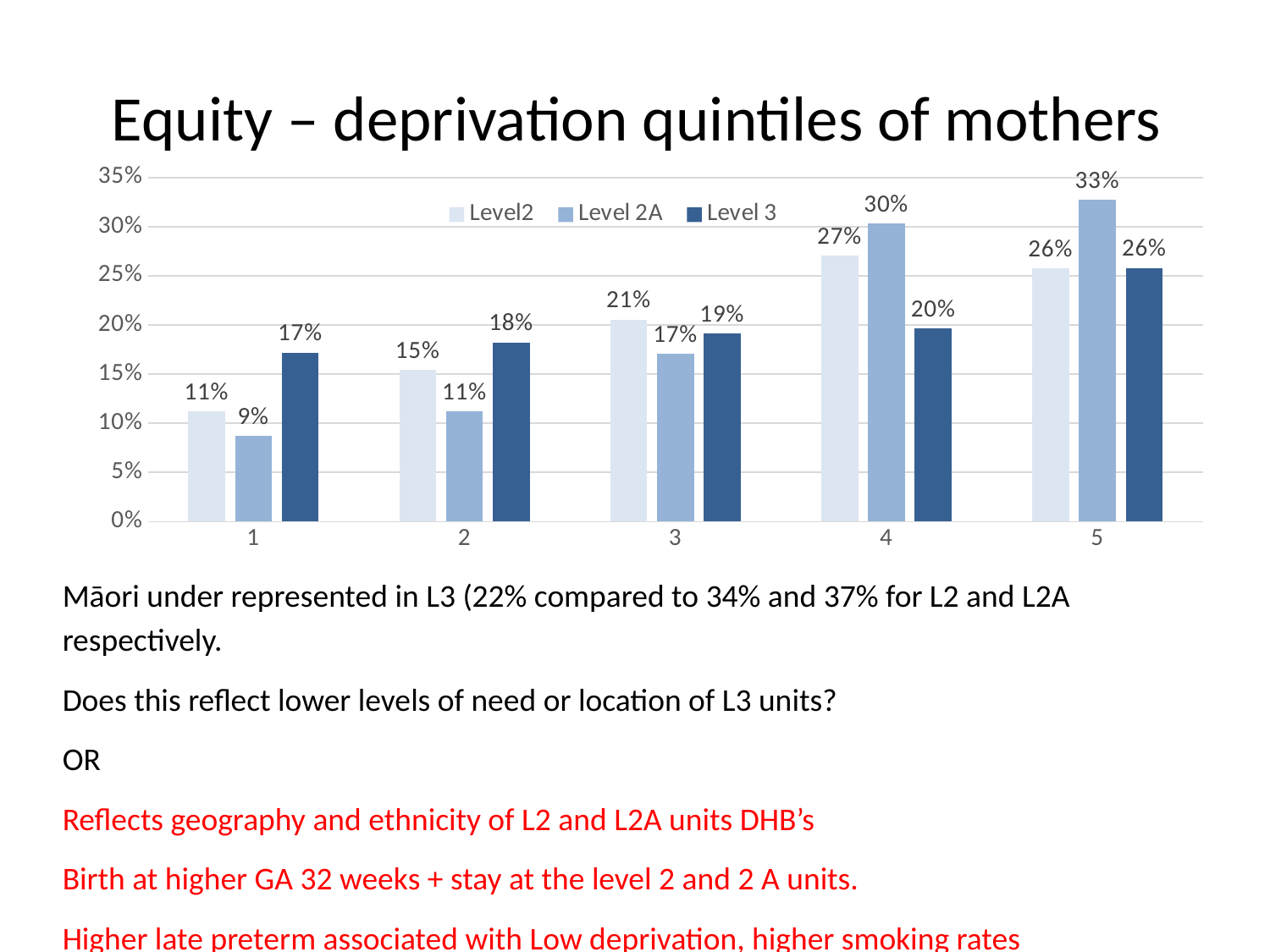

# Equity – deprivation quintiles of mothers

### Chart

| Category | Level2 | Level 2A | Level 3 |
|---|---|---|---|
| 1 | 0.11190039718912306 | 0.08691925252871587 | 0.17199461182113882 |
| 2 | 0.15452184540177216 | 0.11177781587519287 | 0.1824095673029537 |
| 3 | 0.20554537121906513 | 0.1707526144351106 | 0.1912474948253772 |
| 4 | 0.2703177512985029 | 0.3032744728270189 | 0.19620856194762953 |
| 5 | 0.2577146348915368 | 0.3272758443339621 | 0.25813976410290107 |
Māori under represented in L3 (22% compared to 34% and 37% for L2 and L2A respectively.
Does this reflect lower levels of need or location of L3 units?
OR
Reflects geography and ethnicity of L2 and L2A units DHB’s
Birth at higher GA 32 weeks + stay at the level 2 and 2 A units.
Higher late preterm associated with Low deprivation, higher smoking rates